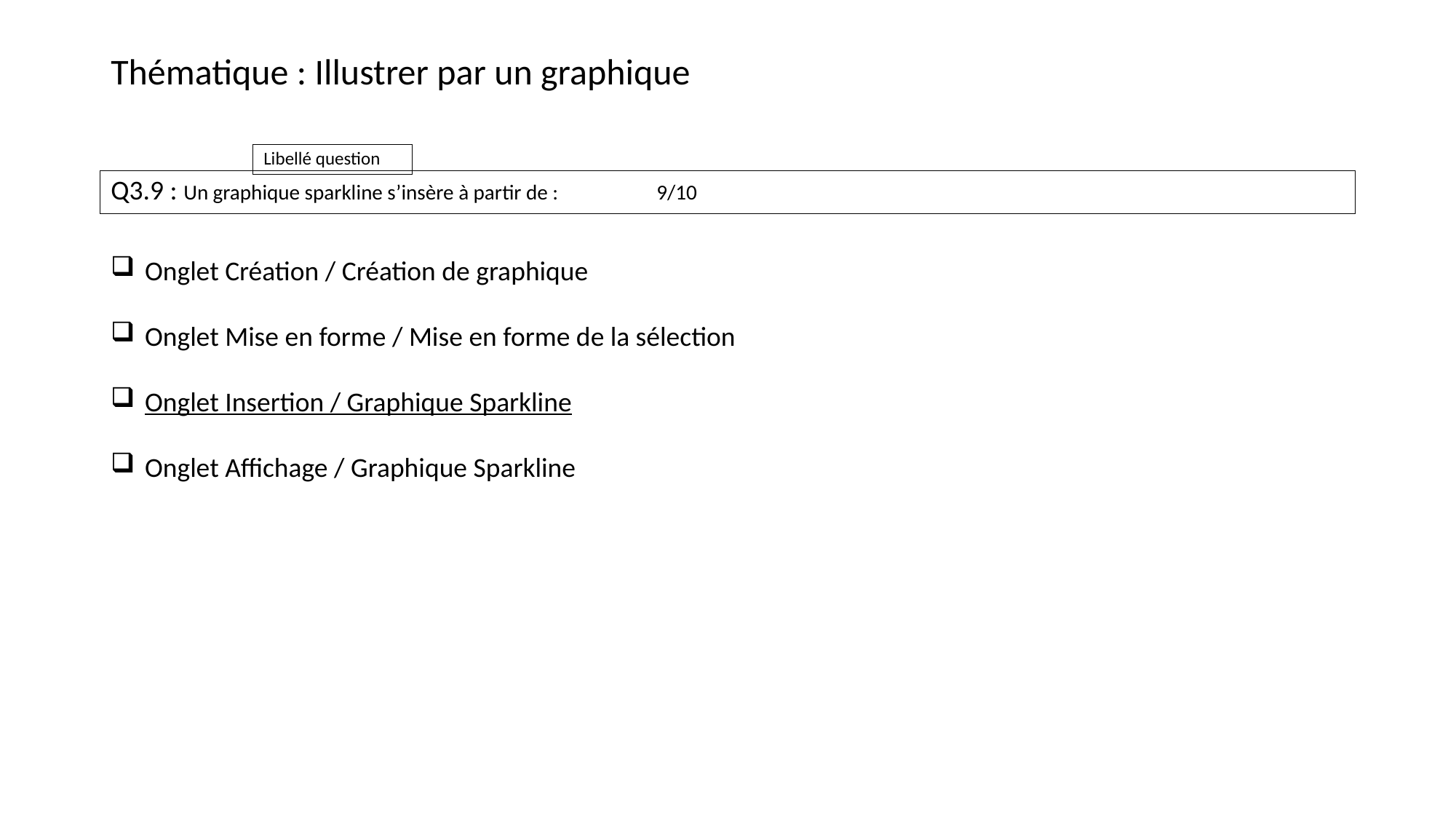

# Thématique : Illustrer par un graphique
Q3.9 : Un graphique sparkline s’insère à partir de :	9/10
Onglet Création / Création de graphique
Onglet Mise en forme / Mise en forme de la sélection
Onglet Insertion / Graphique Sparkline
Onglet Affichage / Graphique Sparkline